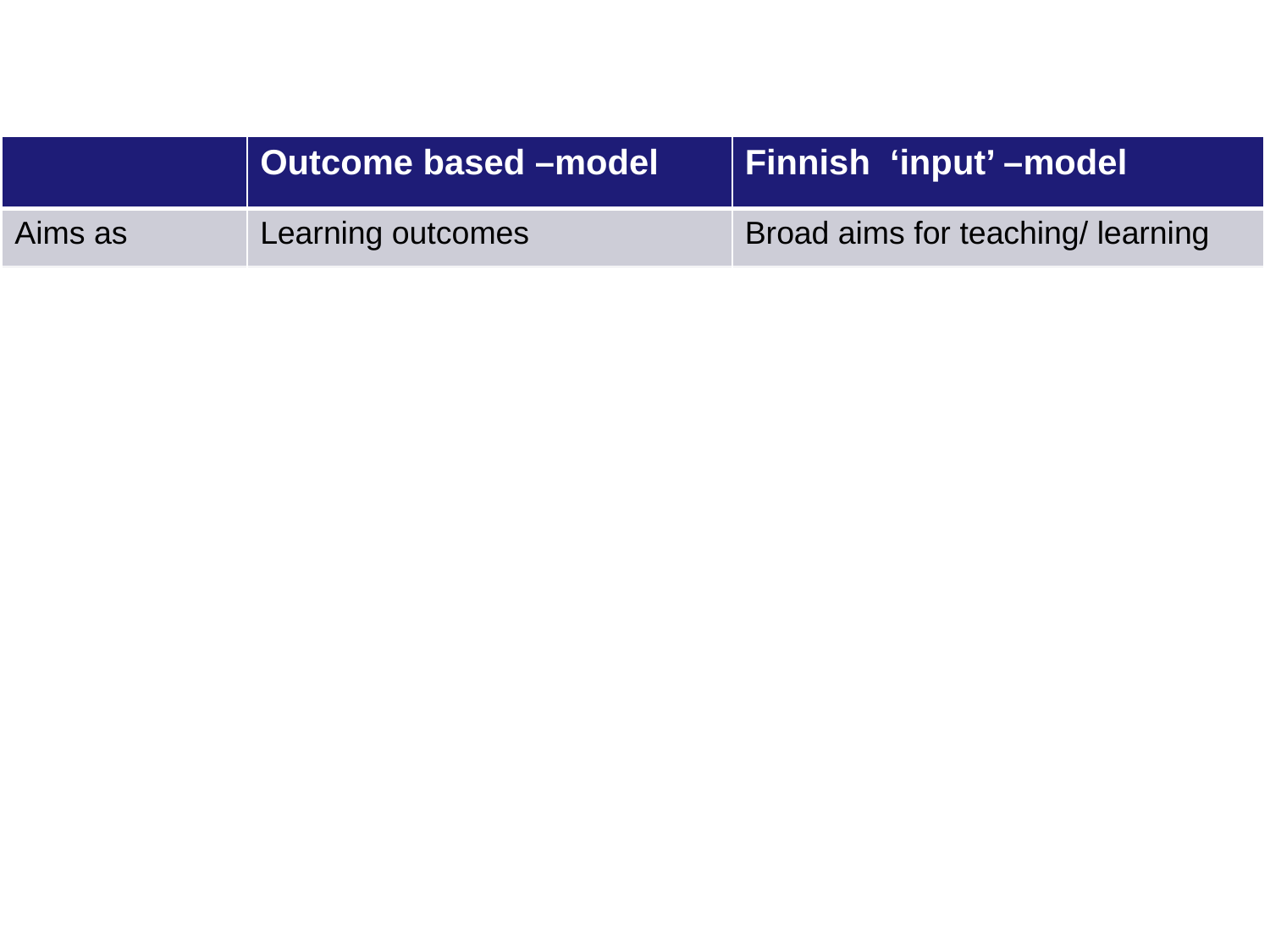

|  | Outcome based –model | Finnish ‘input’ –model |
| --- | --- | --- |
| Aims as | Learning outcomes | Broad aims for teaching/ learning |
| Important level | National/district level assessment | Assessment at the level of school and classroom (teacher) |
| Focus … | Too often on product | on process and product |
|  | +a learner knows what he/she should learn and is active in the learning process - competitive school culture: ranking of students and schools - “teaching to the test” | +co-planning +a teacher conducts assessment for enhancing learning processes - problematic to compare the quality of learning outcomes and select students to next level |

16